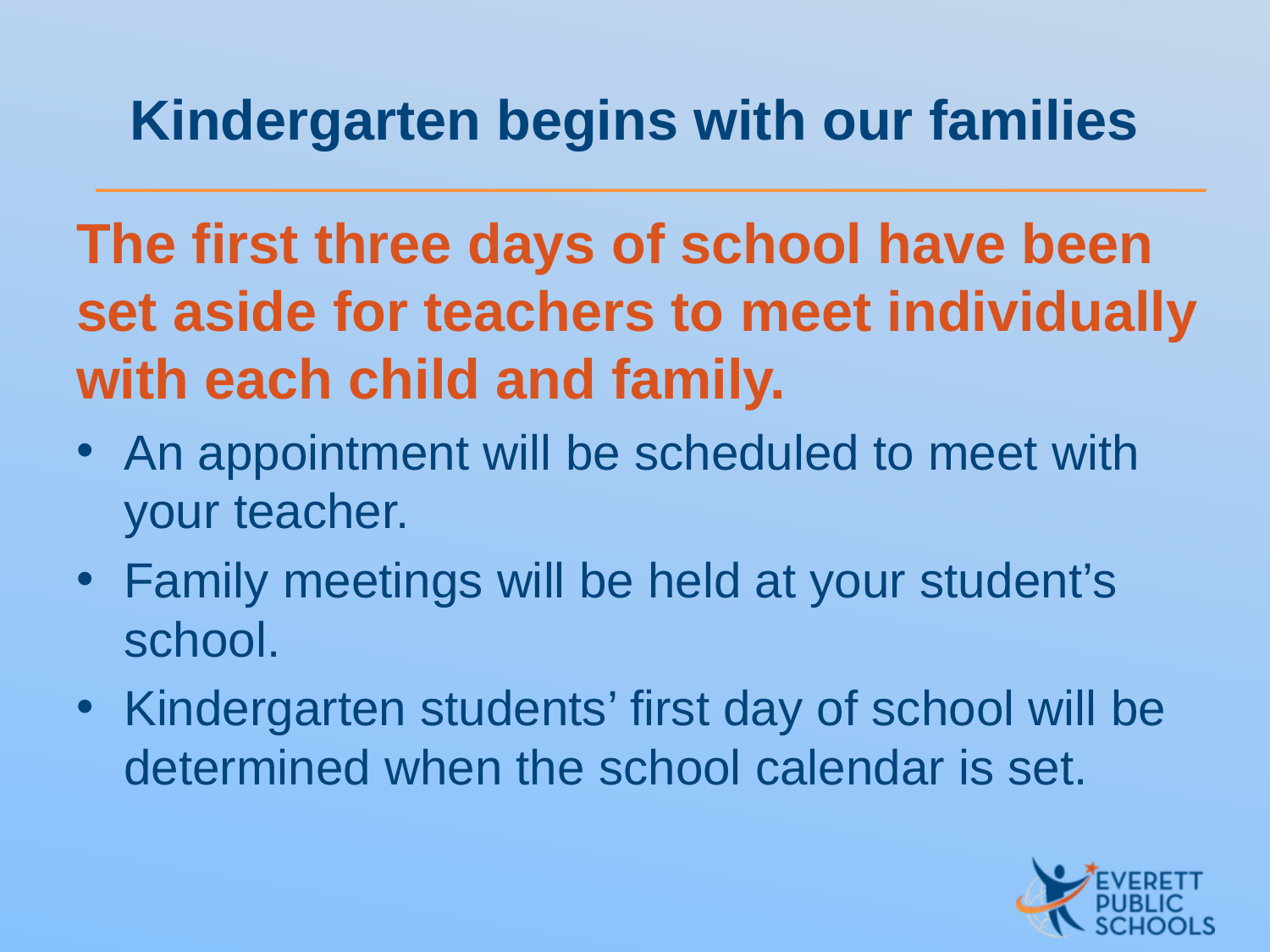

# Kindergarten begins with our families
The first three days of school have been set aside for teachers to meet individually with each child and family.
An appointment will be scheduled to meet with your teacher.
Family meetings will be held at your student’s school.
Kindergarten students’ first day of school will be determined when the school calendar is set.